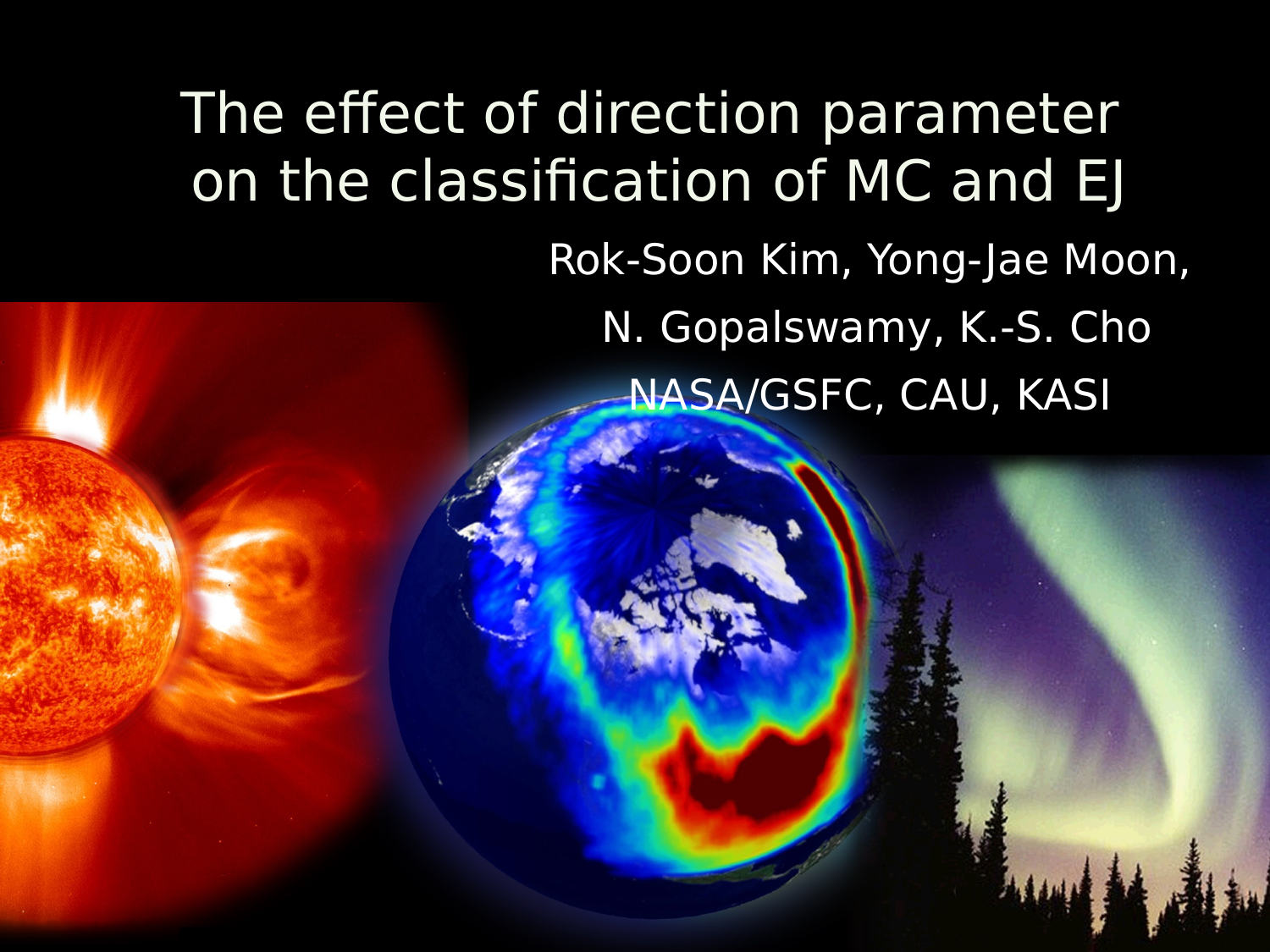

# The effect of direction parameter on the classification of MC and EJ
Rok-Soon Kim, Yong-Jae Moon,
 N. Gopalswamy, K.-S. Cho
NASA/GSFC, CAU, KASI